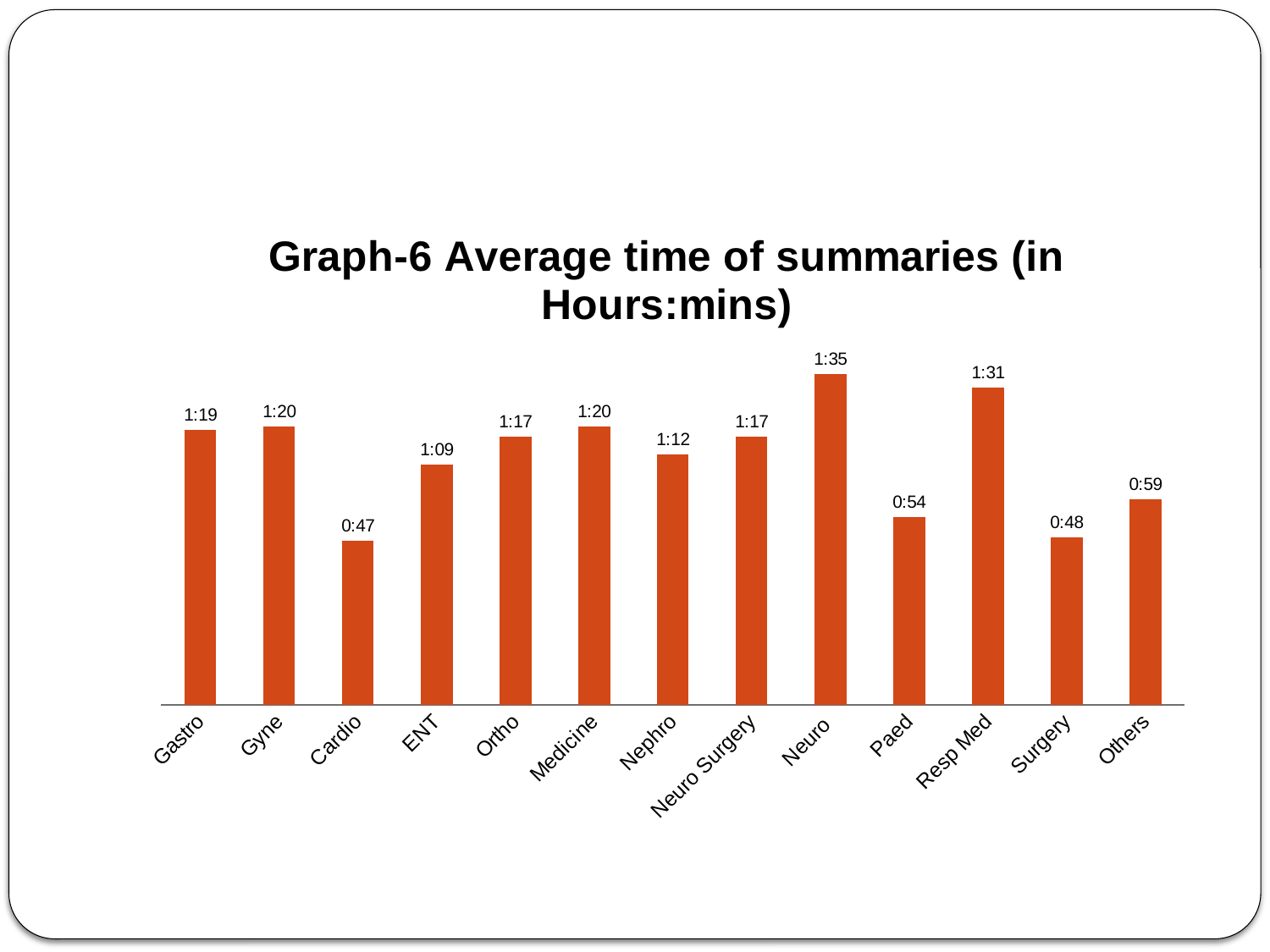

#

### Chart: Graph-6 Average time of summaries (in Hours:mins)

| Category |  |
|---|---|
| Gastro | 0.05486111111111115 |
| Gyne | 0.055555555555555504 |
| Cardio | 0.03263888888888889 |
| ENT | 0.04791666666666672 |
| Ortho | 0.05347222222222226 |
| Medicine | 0.055555555555555504 |
| Nephro | 0.05 |
| Neuro Surgery | 0.05347222222222226 |
| Neuro  | 0.06597222222222222 |
| Paed | 0.037500000000000006 |
| Resp Med | 0.06319444444444448 |
| Surgery | 0.03333333333333334 |
| Others | 0.04097222222222226 |